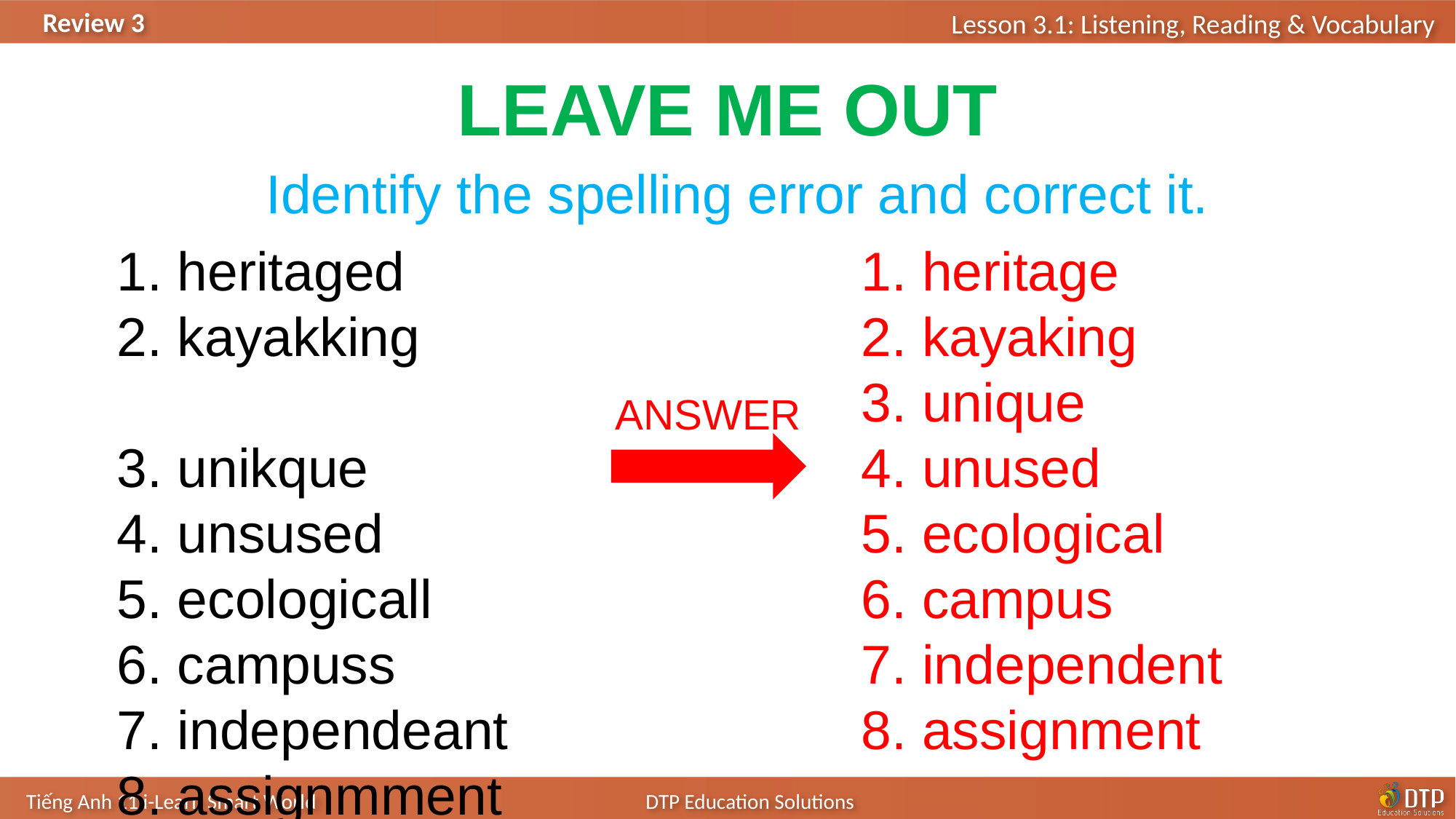

LEAVE ME OUT
Identify the spelling error and correct it.
1. heritage
2. kayaking
3. unique
4. unused
5. ecological
6. campus
7. independent
8. assignment
1. heritaged
2. kayakking
3. unikque
4. unsused
5. ecologicall
6. campuss
7. independeant
8. assignmment
ANSWER